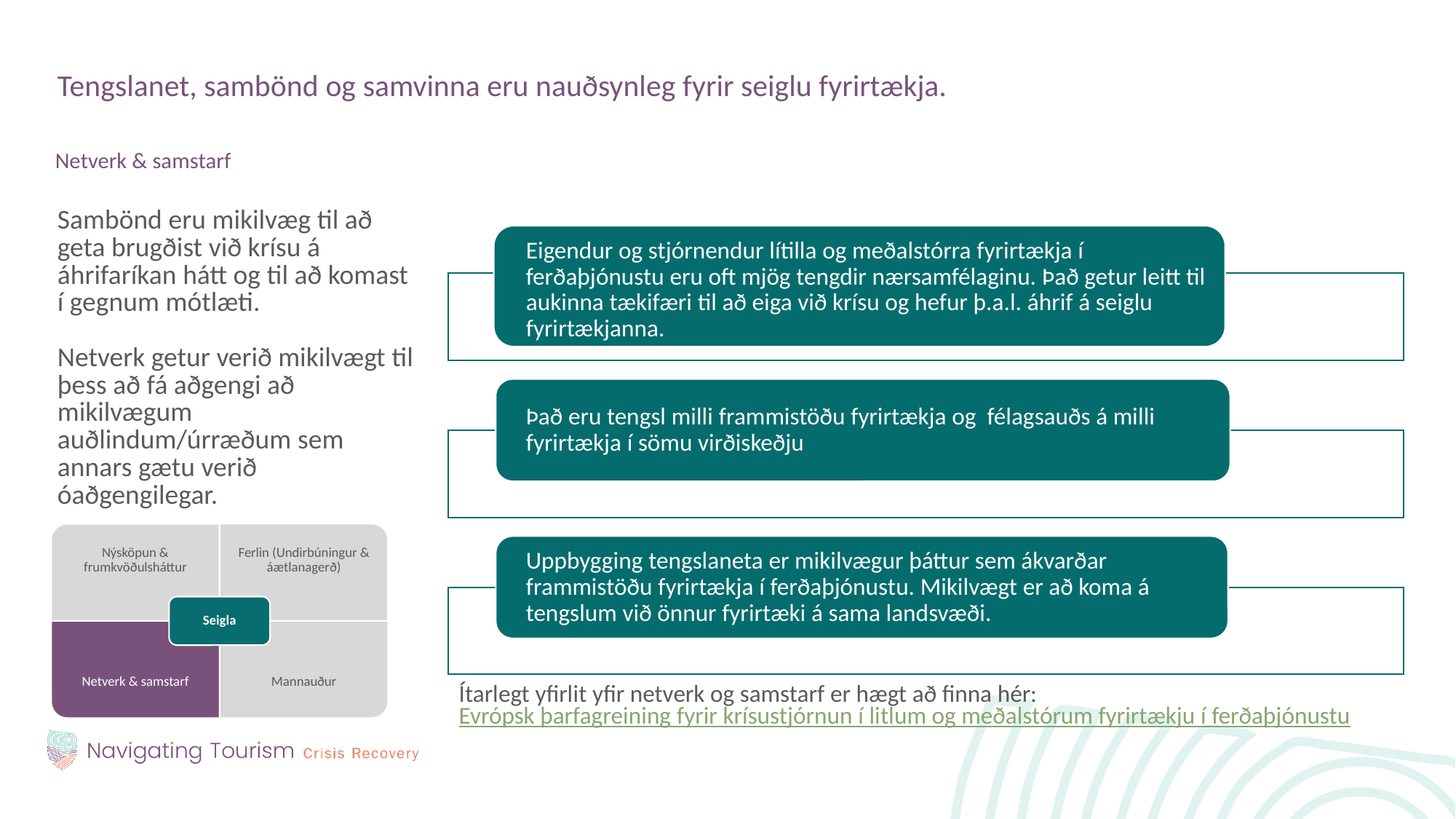

Tengslanet, sambönd og samvinna eru nauðsynleg fyrir seiglu fyrirtækja.
Netverk & samstarf
Sambönd eru mikilvæg til að geta brugðist við krísu á áhrifaríkan hátt og til að komast í gegnum mótlæti.

Netverk getur verið mikilvægt til þess að fá aðgengi að mikilvægum auðlindum/úrræðum sem annars gætu verið óaðgengilegar.

Eigendur og stjórnendur lítilla og meðalstórra fyrirtækja í ferðaþjónustu eru oft mjög tengdir nærsamfélaginu. Það getur leitt til aukinna tækifæri til að eiga við krísu og hefur þ.a.l. áhrif á seiglu fyrirtækjanna.

Það eru tengsl milli frammistöðu fyrirtækja og  félagsauðs á milli fyrirtækja í sömu virðiskeðju

Uppbygging tengslaneta er mikilvægur þáttur sem ákvarðar frammistöðu fyrirtækja í ferðaþjónustu. Mikilvægt er að koma á tengslum við önnur fyrirtæki á sama landsvæði.

Nýsköpun & frumkvöðulsháttur

Ferlin (Undirbúningur & áætlanagerð)

Seigla

Netverk & samstarf
Mannauður
Ítarlegt yfirlit yfir netverk og samstarf er hægt að finna hér: Evrópsk þarfagreining fyrir krísustjórnun í litlum og meðalstórum fyrirtækju í ferðaþjónustu